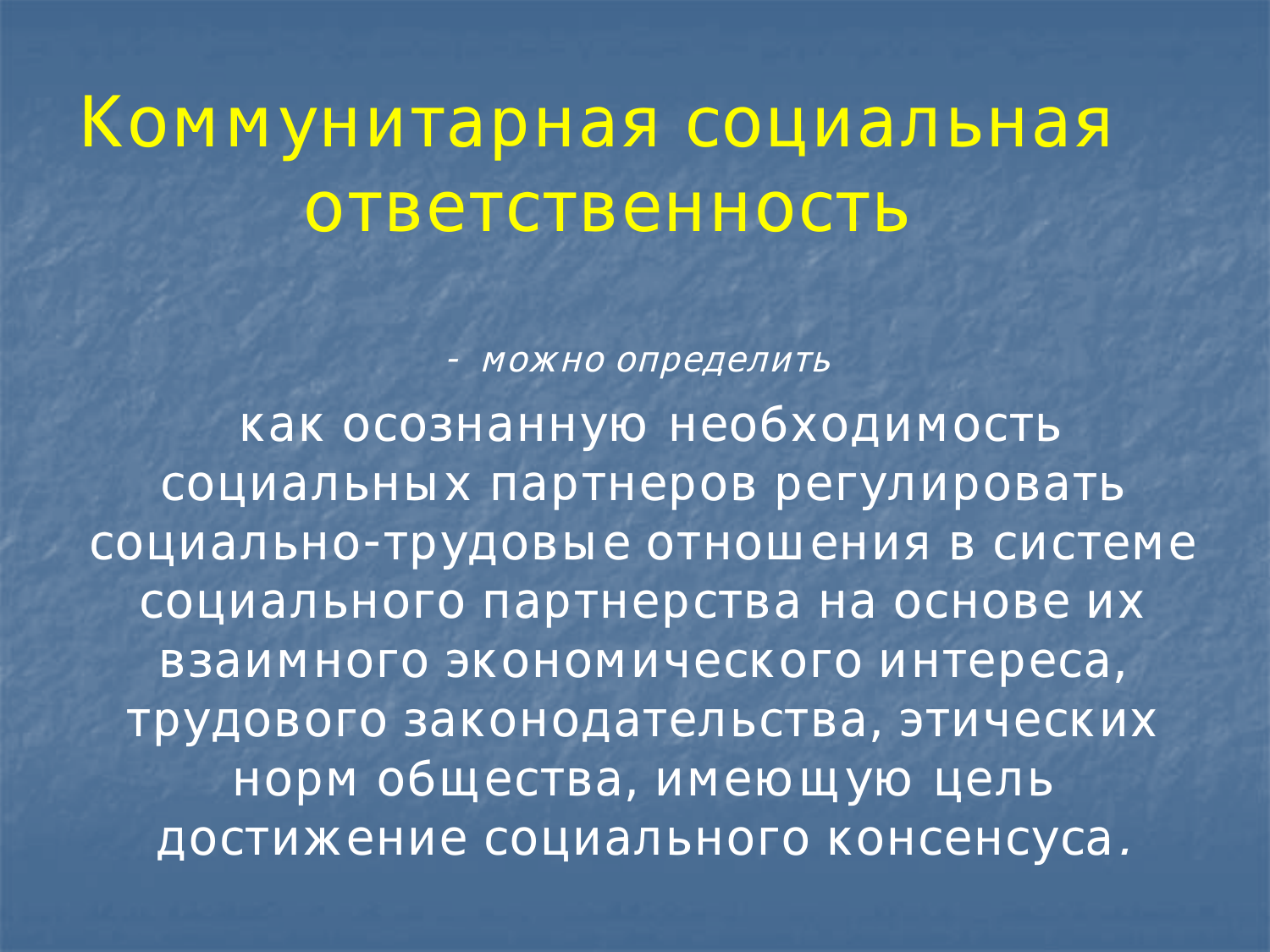

Коммунитарная социальная  ответственность
-  можно определить
 как осознанную необходимость социальных партнеров регулировать социально-трудовые отношения в системе социального партнерства на основе их взаимного экономического интереса, трудового законодательства, этических норм общества, имеющую цель достижение социального консенсуса.